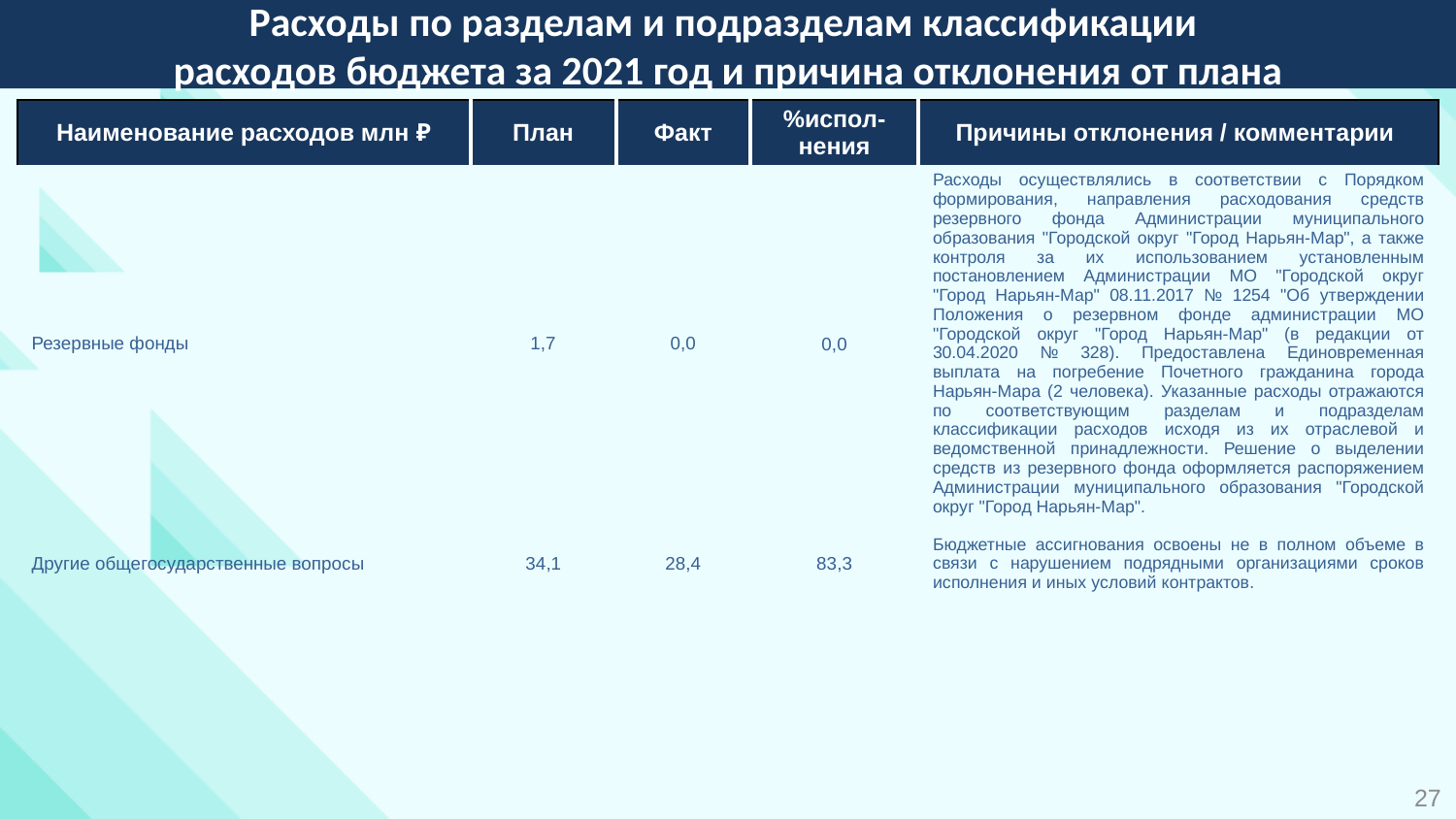

Расходы по разделам и подразделам классификации
расходов бюджета за 2021 год и причина отклонения от плана

| Наименование расходов млн ₽ | План | Факт | %испол-нения | Причины отклонения / комментарии |
| --- | --- | --- | --- | --- |
| Резервные фонды | 1,7 | 0,0 | 0,0 | Расходы осуществлялись в соответствии с Порядком формирования, направления расходования средств резервного фонда Администрации муниципального образования "Городской округ "Город Нарьян-Мар", а также контроля за их использованием установленным постановлением Администрации МО "Городской округ "Город Нарьян-Мар" 08.11.2017 № 1254 "Об утверждении Положения о резервном фонде администрации МО "Городской округ "Город Нарьян-Мар" (в редакции от 30.04.2020 № 328). Предоставлена Единовременная выплата на погребение Почетного гражданина города Нарьян-Мара (2 человека). Указанные расходы отражаются по соответствующим разделам и подразделам классификации расходов исходя из их отраслевой и ведомственной принадлежности. Решение о выделении средств из резервного фонда оформляется распоряжением Администрации муниципального образования "Городской округ "Город Нарьян-Мар". |
| Другие общегосударственные вопросы | 34,1 | 28,4 | 83,3 | Бюджетные ассигнования освоены не в полном объеме в связи с нарушением подрядными организациями сроков исполнения и иных условий контрактов. |
27